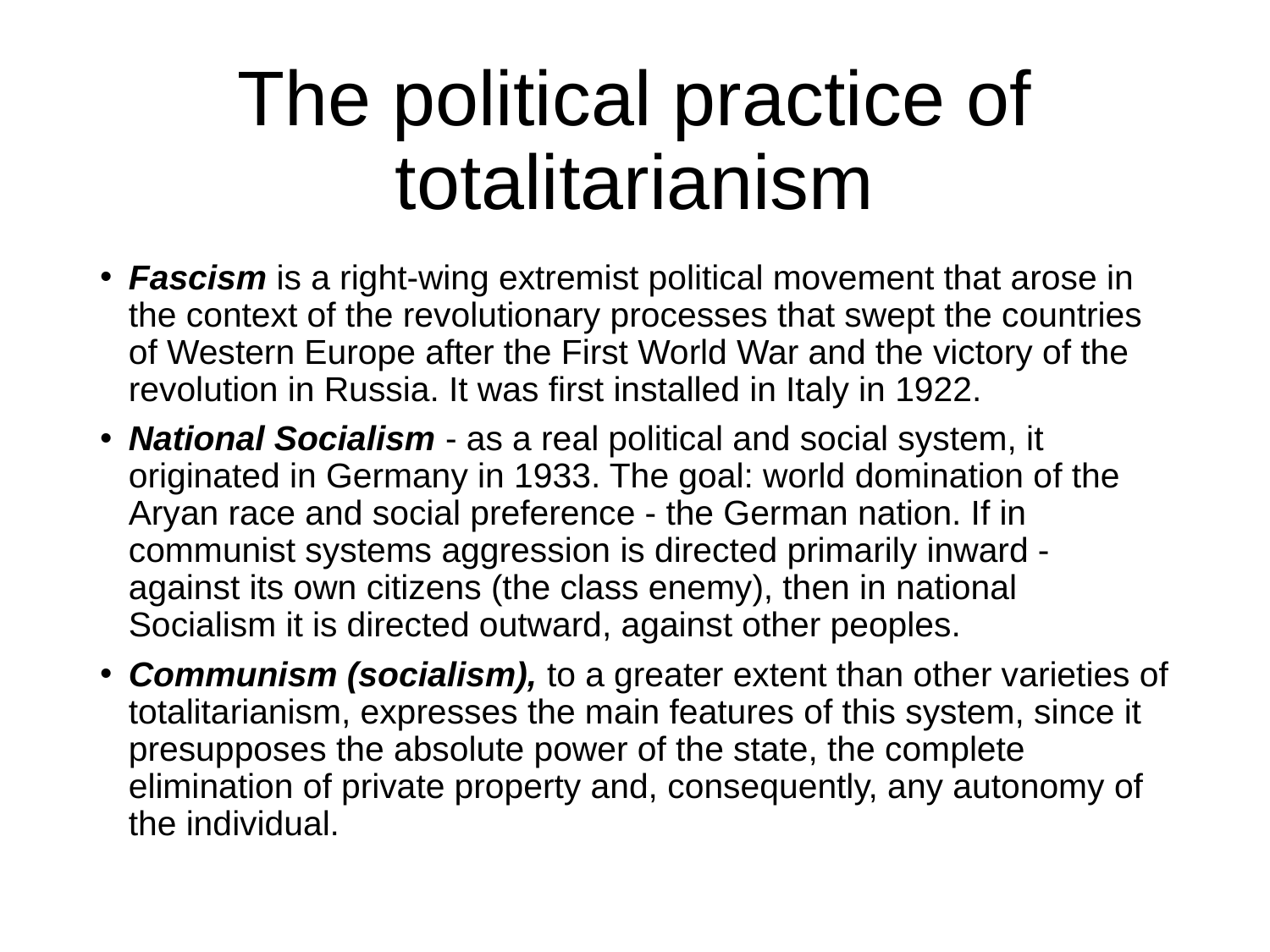

# The political practice of totalitarianism
Fascism is a right-wing extremist political movement that arose in the context of the revolutionary processes that swept the countries of Western Europe after the First World War and the victory of the revolution in Russia. It was first installed in Italy in 1922.
National Socialism - as a real political and social system, it originated in Germany in 1933. The goal: world domination of the Aryan race and social preference - the German nation. If in communist systems aggression is directed primarily inward - against its own citizens (the class enemy), then in national Socialism it is directed outward, against other peoples.
Communism (socialism), to a greater extent than other varieties of totalitarianism, expresses the main features of this system, since it presupposes the absolute power of the state, the complete elimination of private property and, consequently, any autonomy of the individual.